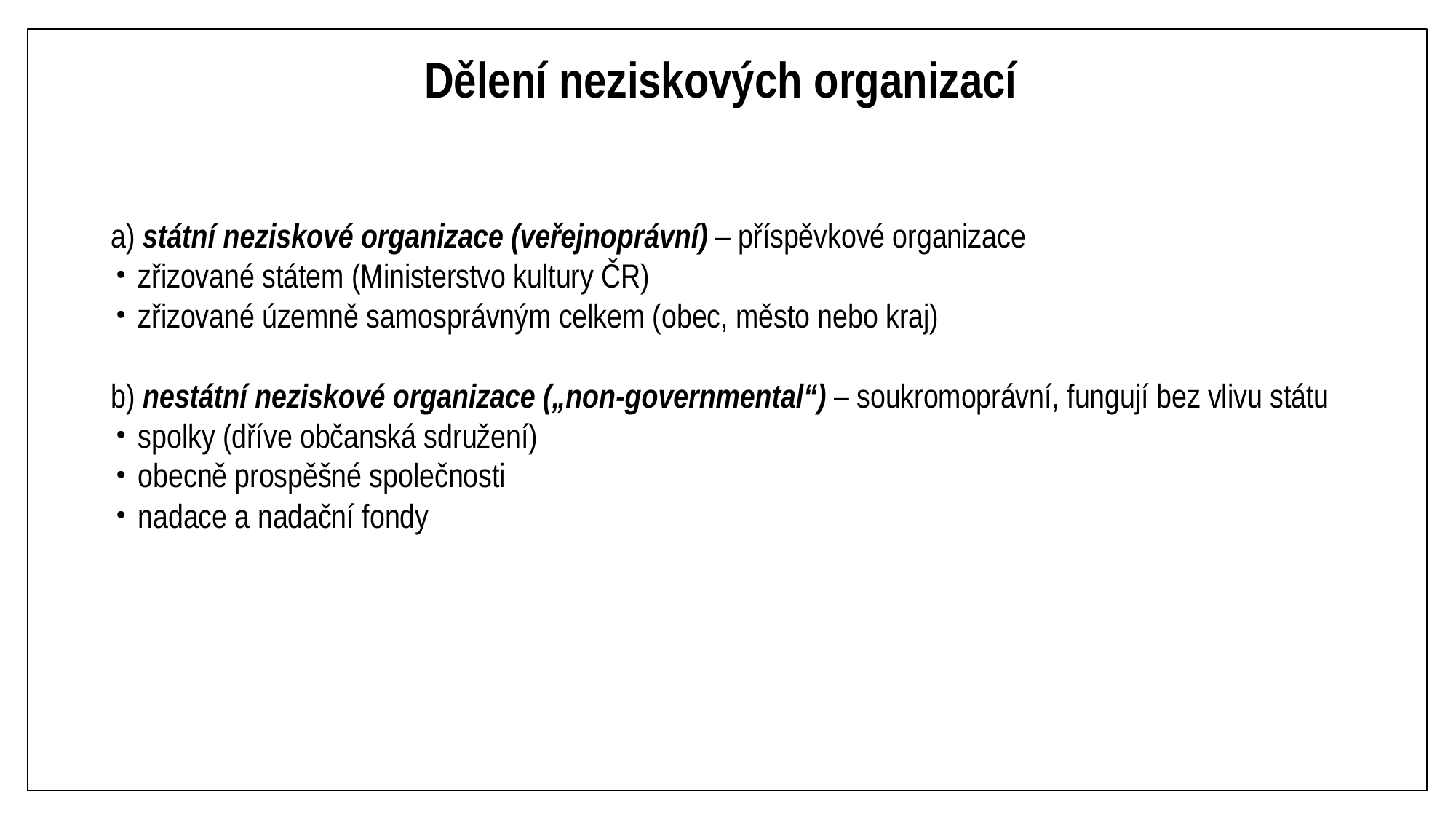

# Dělení neziskových organizací

a) státní neziskové organizace (veřejnoprávní) – příspěvkové organizace
zřizované státem (Ministerstvo kultury ČR)
zřizované územně samosprávným celkem (obec, město nebo kraj)

b) nestátní neziskové organizace („non-governmental“) – soukromoprávní, fungují bez vlivu státu
spolky (dříve občanská sdružení)
obecně prospěšné společnosti
nadace a nadační fondy